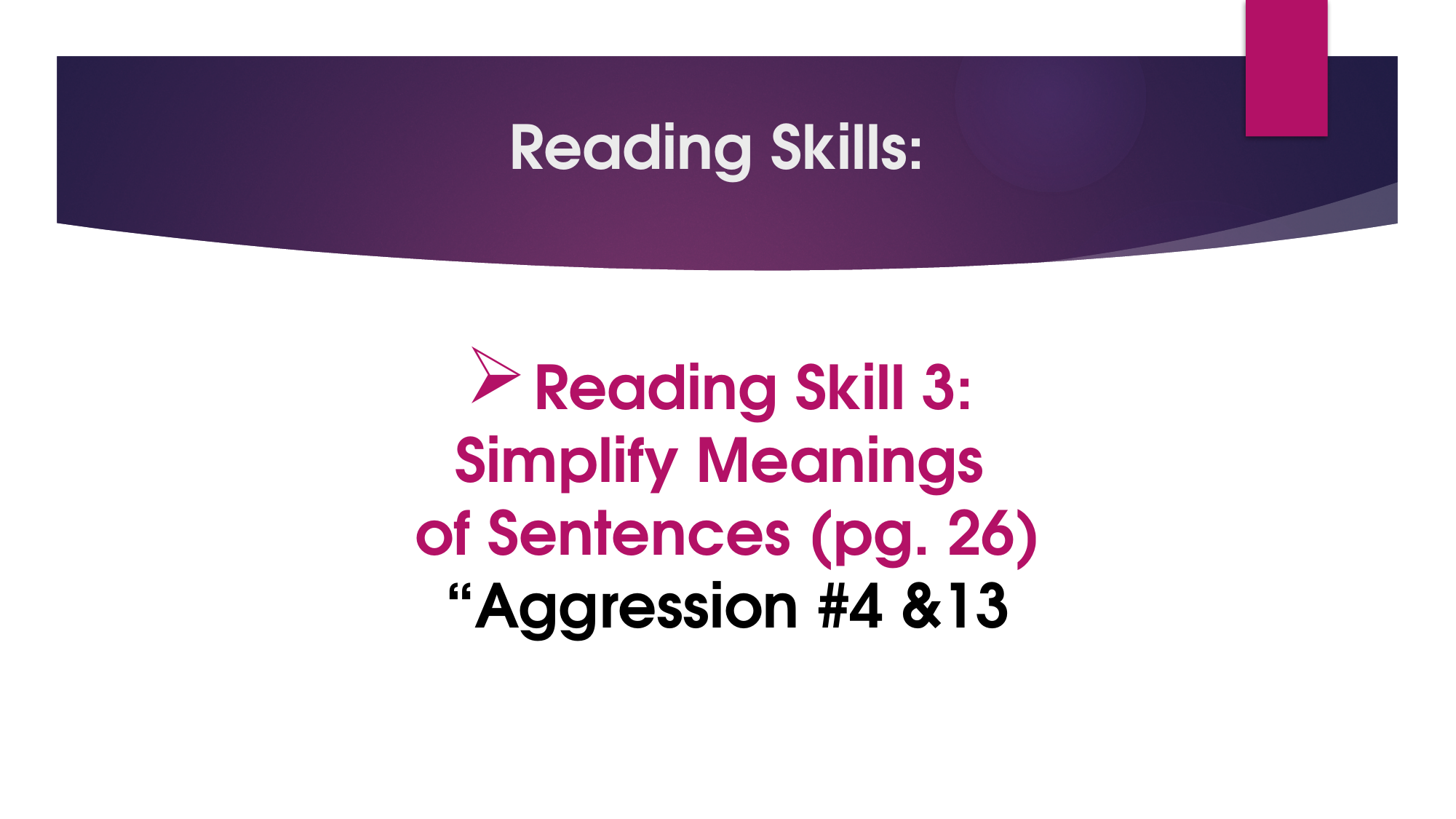

Reading Skills:
Reading Skill 3:
Simplify Meanings
of Sentences (pg. 26)
“Aggression #4 &13